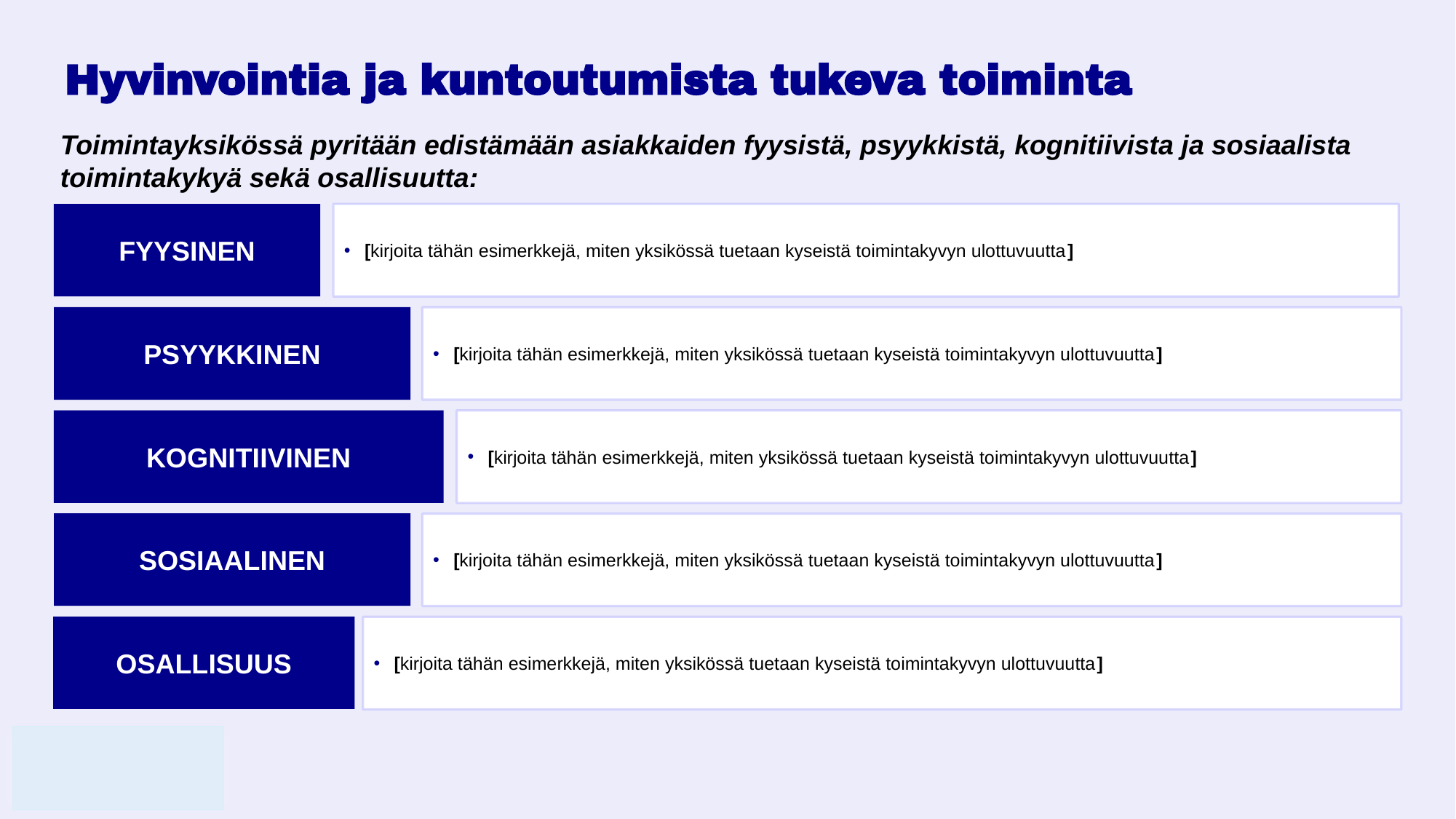

# Hyvinvointia ja kuntoutumista tukeva toiminta
Toimintayksikössä pyritään edistämään asiakkaiden fyysistä, psyykkistä, kognitiivista ja sosiaalista toimintakykyä sekä osallisuutta:
FYYSINEN
[kirjoita tähän esimerkkejä, miten yksikössä tuetaan kyseistä toimintakyvyn ulottuvuutta]
PSYYKKINEN
[kirjoita tähän esimerkkejä, miten yksikössä tuetaan kyseistä toimintakyvyn ulottuvuutta]
KOGNITIIVINEN
[kirjoita tähän esimerkkejä, miten yksikössä tuetaan kyseistä toimintakyvyn ulottuvuutta]
SOSIAALINEN
[kirjoita tähän esimerkkejä, miten yksikössä tuetaan kyseistä toimintakyvyn ulottuvuutta]
OSALLISUUS
[kirjoita tähän esimerkkejä, miten yksikössä tuetaan kyseistä toimintakyvyn ulottuvuutta]